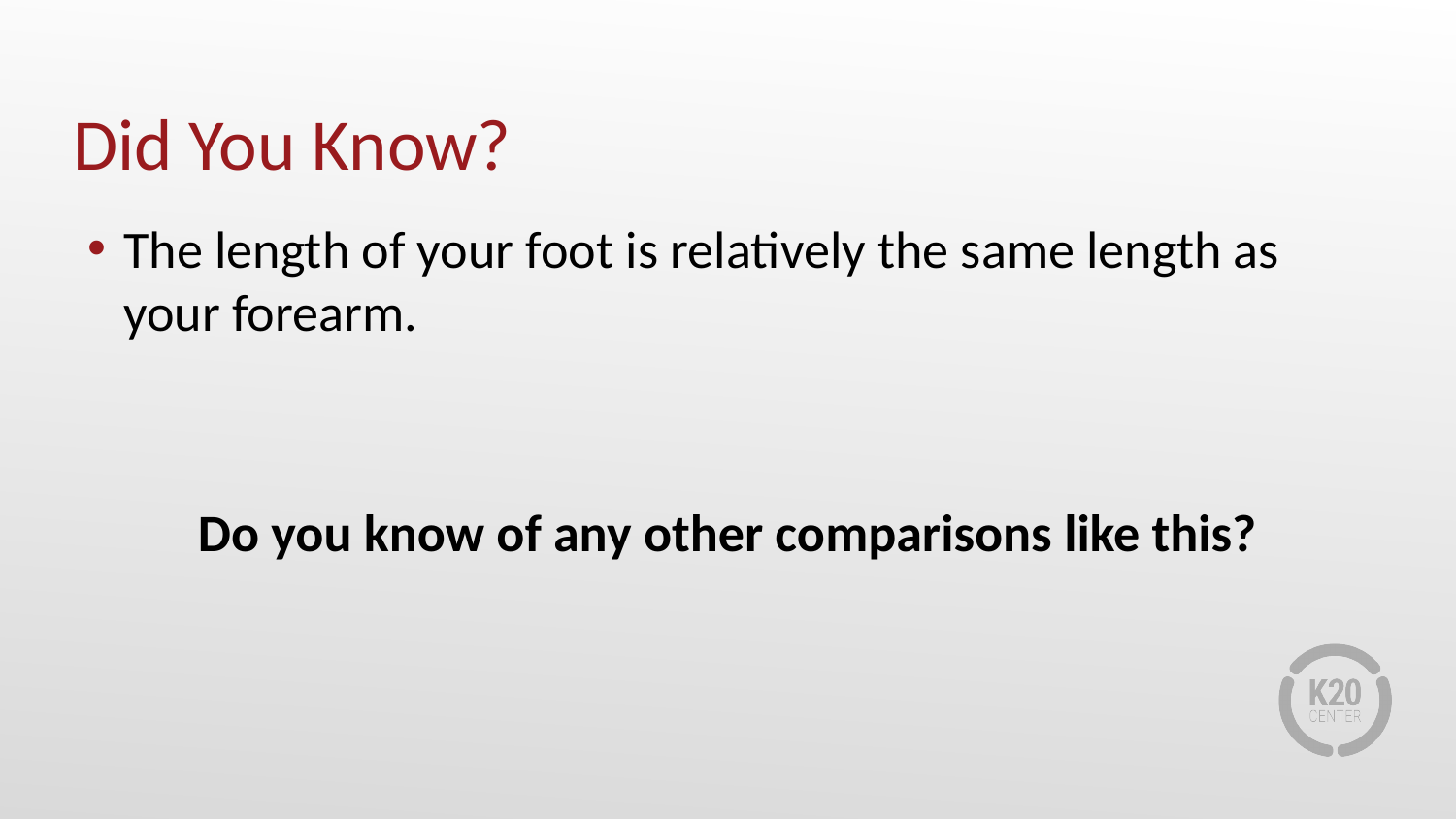

# Did You Know?
The length of your foot is relatively the same length as your forearm.

Do you know of any other comparisons like this?